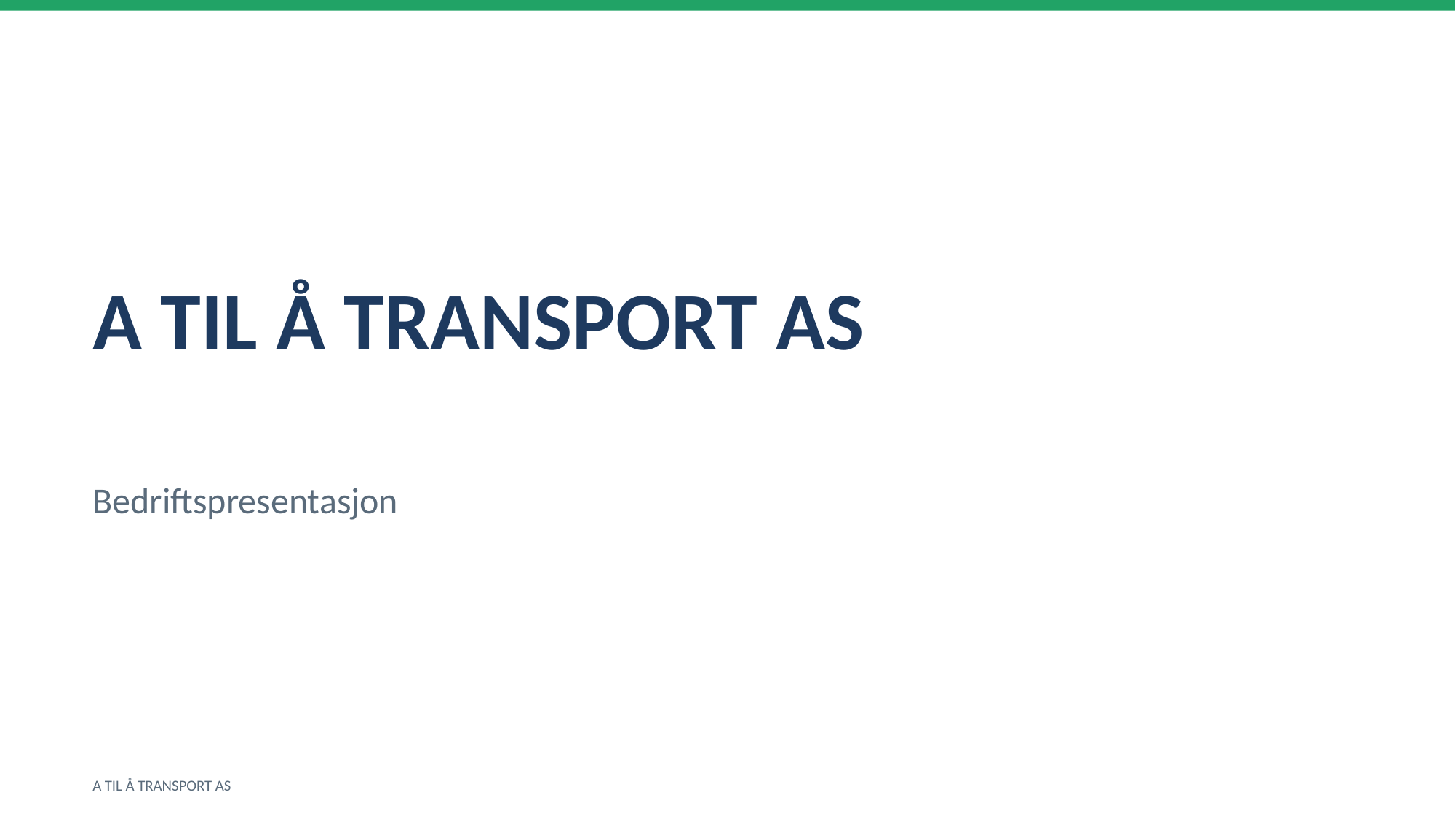

A TIL Å TRANSPORT AS
Bedriftspresentasjon
A TIL Å TRANSPORT AS